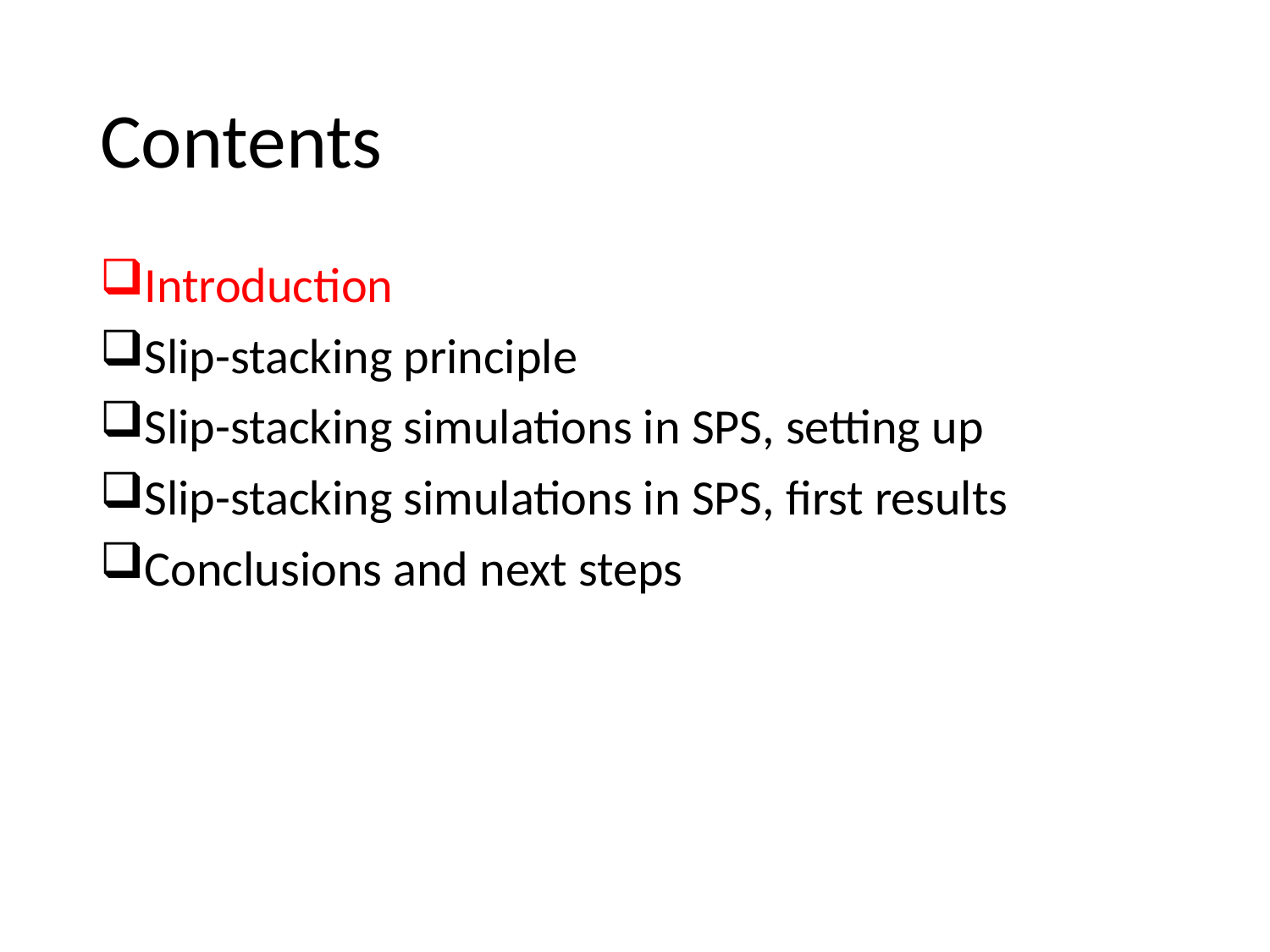

# Contents
Introduction
Slip-stacking principle
Slip-stacking simulations in SPS, setting up
Slip-stacking simulations in SPS, first results
Conclusions and next steps